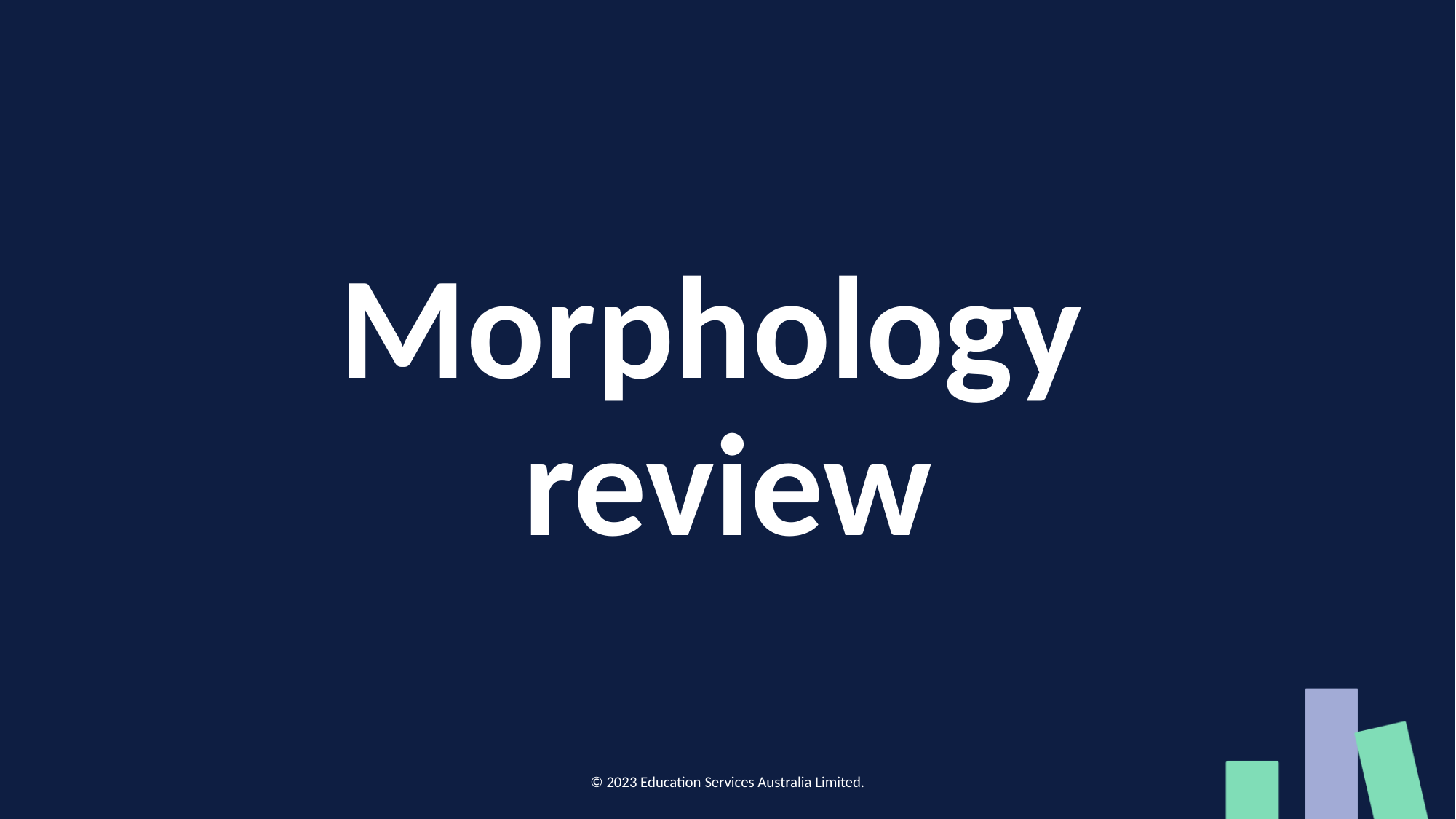

# Morphology review
© 2023 Education Services Australia Limited.